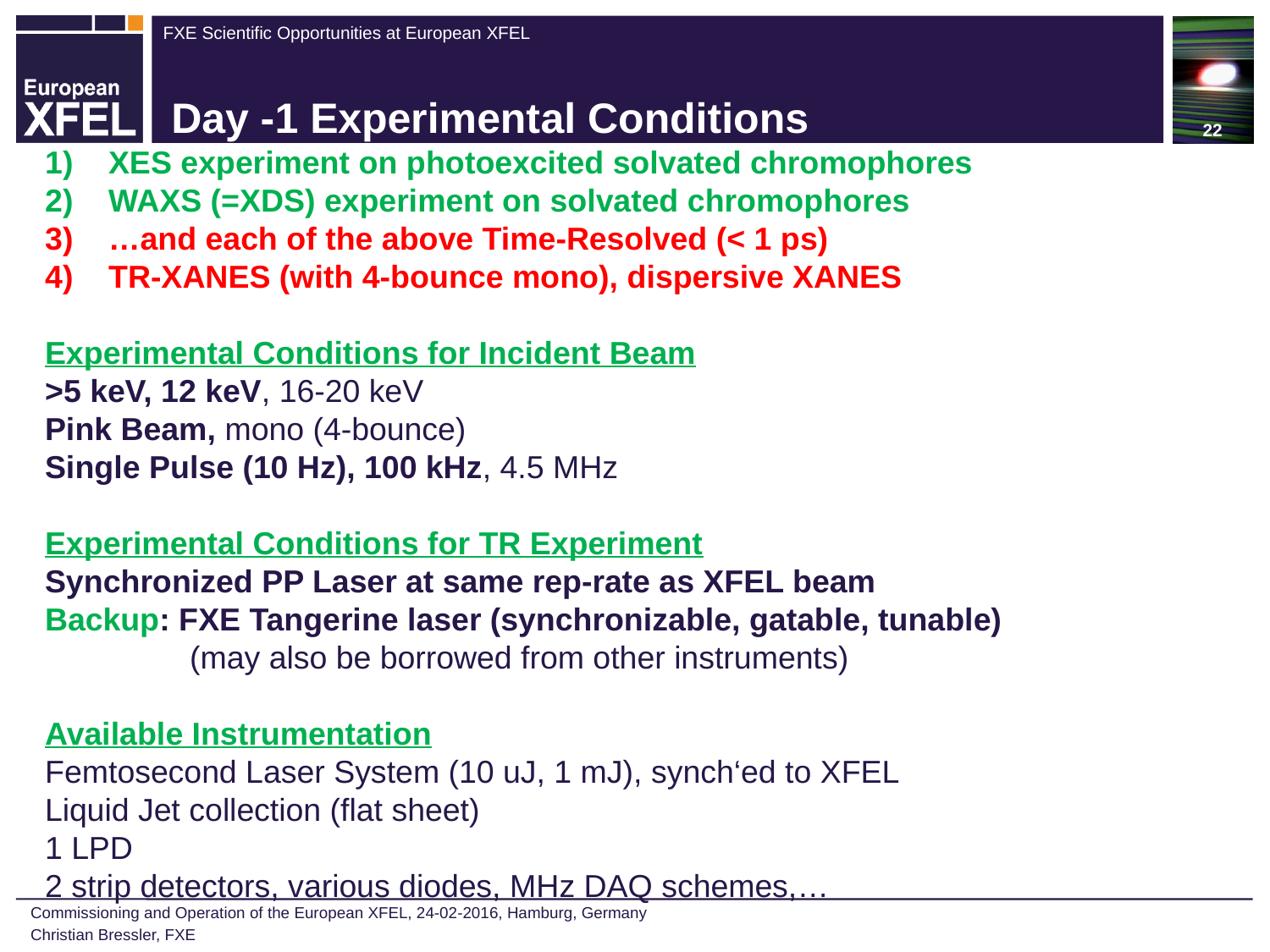

22
# Day -1 Experimental Conditions
XES experiment on photoexcited solvated chromophores
WAXS (=XDS) experiment on solvated chromophores
…and each of the above Time-Resolved (< 1 ps)
TR-XANES (with 4-bounce mono), dispersive XANES

Experimental Conditions for Incident Beam
>5 keV, 12 keV, 16-20 keV
Pink Beam, mono (4-bounce)
Single Pulse (10 Hz), 100 kHz, 4.5 MHz

Experimental Conditions for TR Experiment
Synchronized PP Laser at same rep-rate as XFEL beam
Backup: FXE Tangerine laser (synchronizable, gatable, tunable)
	  (may also be borrowed from other instruments)

Available Instrumentation
Femtosecond Laser System (10 uJ, 1 mJ), synch‘ed to XFEL
Liquid Jet collection (flat sheet)
1 LPD
2 strip detectors, various diodes, MHz DAQ schemes,…